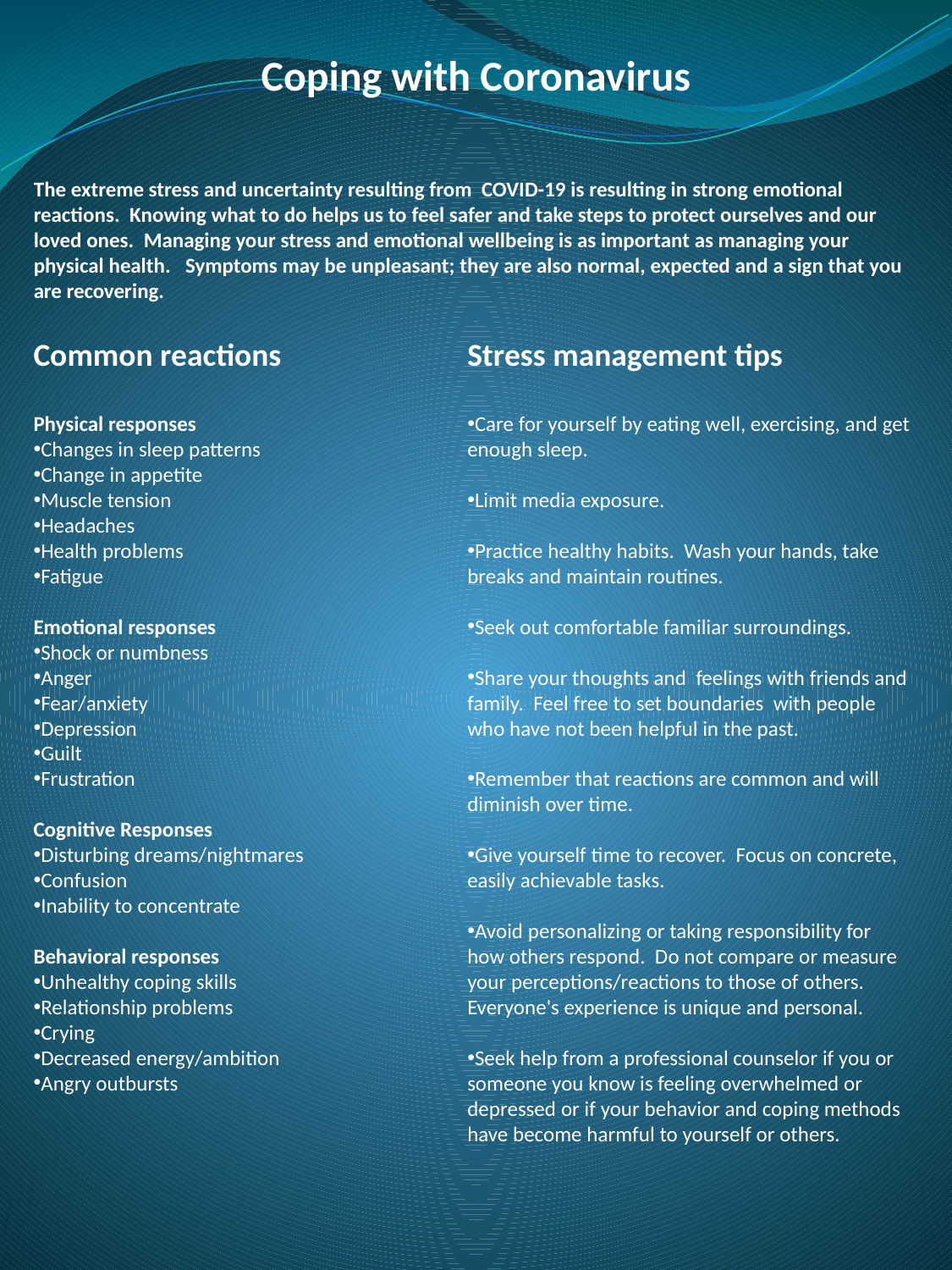

Coping with Coronavirus

The extreme stress and uncertainty resulting from  COVID-19 is resulting in strong emotional reactions.  Knowing what to do helps us to feel safer and take steps to protect ourselves and our loved ones.  Managing your stress and emotional wellbeing is as important as managing your physical health.   Symptoms may be unpleasant; they are also normal, expected and a sign that you are recovering.

Common reactions

Physical responses
Changes in sleep patterns
Change in appetite
Muscle tension
Headaches
Health problems
Fatigue

Emotional responses
Shock or numbness
Anger
Fear/anxiety
Depression
Guilt
Frustration

Cognitive Responses
Disturbing dreams/nightmares
Confusion
Inability to concentrate

Behavioral responses
Unhealthy coping skills
Relationship problems
Crying
Decreased energy/ambition
Angry outbursts

Stress management tips

Care for yourself by eating well, exercising, and get enough sleep.

Limit media exposure.

Practice healthy habits.  Wash your hands, take breaks and maintain routines.

Seek out comfortable familiar surroundings.

Share your thoughts and  feelings with friends and family.  Feel free to set boundaries  with people who have not been helpful in the past.

Remember that reactions are common and will diminish over time.

Give yourself time to recover.  Focus on concrete, easily achievable tasks.

Avoid personalizing or taking responsibility for  how others respond.  Do not compare or measure your perceptions/reactions to those of others.  Everyone's experience is unique and personal.

Seek help from a professional counselor if you or someone you know is feeling overwhelmed or depressed or if your behavior and coping methods have become harmful to yourself or others.